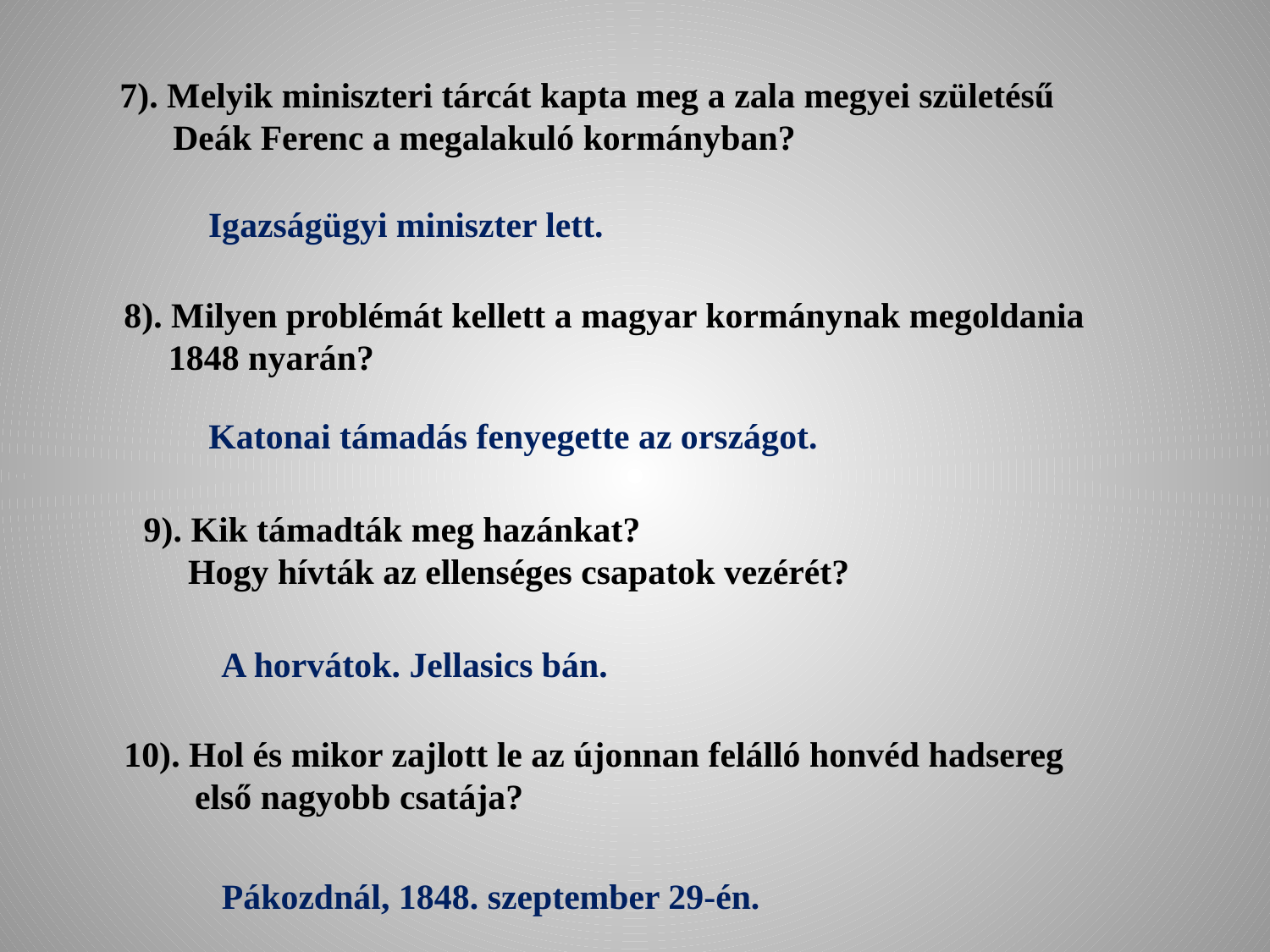

7). Melyik miniszteri tárcát kapta meg a zala megyei születésű
      Deák Ferenc a megalakuló kormányban?
Igazságügyi miniszter lett.
8). Milyen problémát kellett a magyar kormánynak megoldania
     1848 nyarán?
Katonai támadás fenyegette az országot.
9). Kik támadták meg hazánkat?
     Hogy hívták az ellenséges csapatok vezérét?
A horvátok. Jellasics bán.
10). Hol és mikor zajlott le az újonnan felálló honvéd hadsereg
        első nagyobb csatája?
Pákozdnál, 1848. szeptember 29-én.